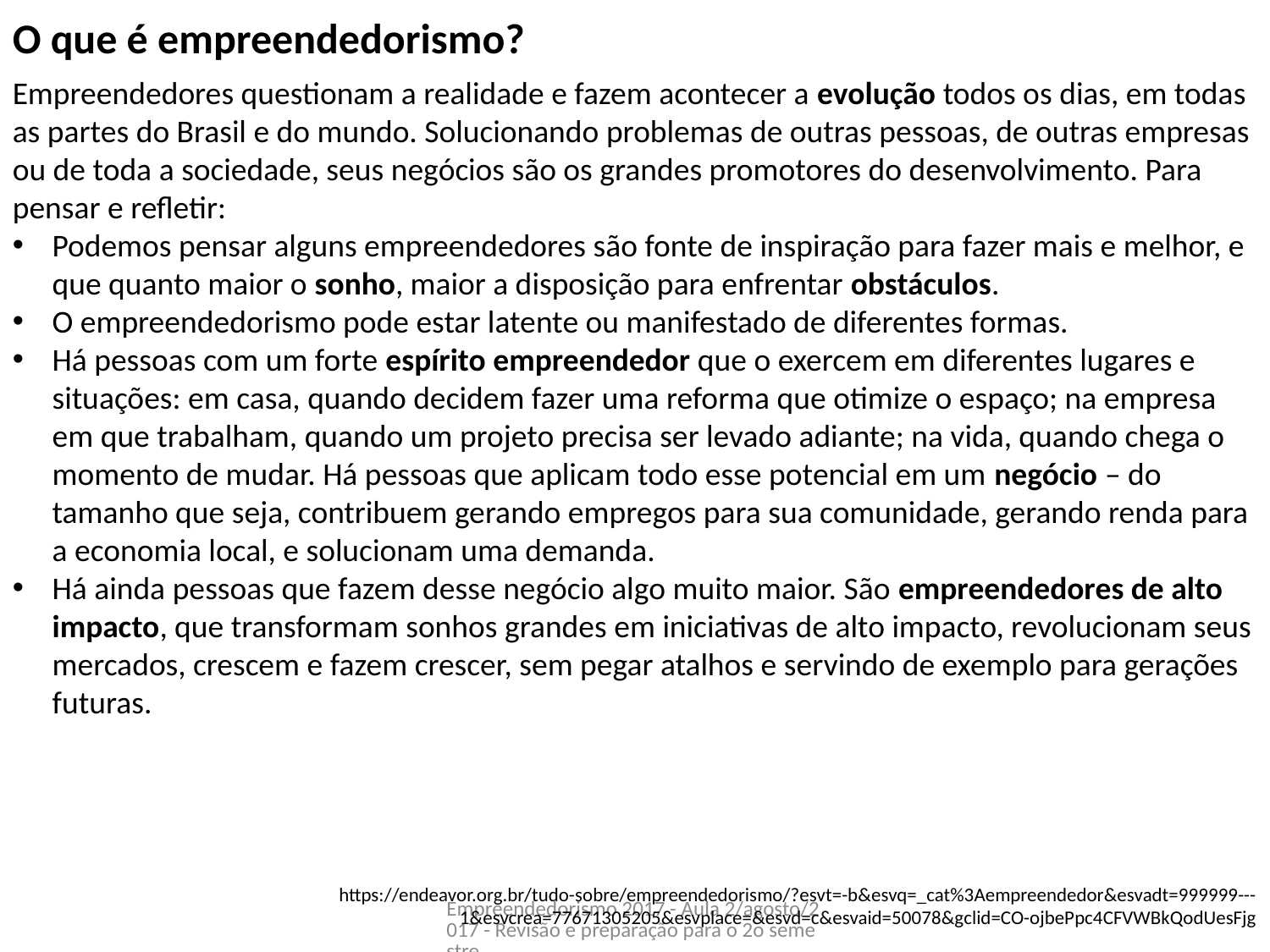

O que é empreendedorismo?
Empreendedores questionam a realidade e fazem acontecer a evolução todos os dias, em todas as partes do Brasil e do mundo. Solucionando problemas de outras pessoas, de outras empresas ou de toda a sociedade, seus negócios são os grandes promotores do desenvolvimento. Para pensar e refletir:
Podemos pensar alguns empreendedores são fonte de inspiração para fazer mais e melhor, e que quanto maior o sonho, maior a disposição para enfrentar obstáculos.
O empreendedorismo pode estar latente ou manifestado de diferentes formas.
Há pessoas com um forte espírito empreendedor que o exercem em diferentes lugares e situações: em casa, quando decidem fazer uma reforma que otimize o espaço; na empresa em que trabalham, quando um projeto precisa ser levado adiante; na vida, quando chega o momento de mudar. Há pessoas que aplicam todo esse potencial em um negócio – do tamanho que seja, contribuem gerando empregos para sua comunidade, gerando renda para a economia local, e solucionam uma demanda.
Há ainda pessoas que fazem desse negócio algo muito maior. São empreendedores de alto impacto, que transformam sonhos grandes em iniciativas de alto impacto, revolucionam seus mercados, crescem e fazem crescer, sem pegar atalhos e servindo de exemplo para gerações futuras.
https://endeavor.org.br/tudo-sobre/empreendedorismo/?esvt=-b&esvq=_cat%3Aempreendedor&esvadt=999999---1&esvcrea=77671305205&esvplace=&esvd=c&esvaid=50078&gclid=CO-ojbePpc4CFVWBkQodUesFjg
Empreendedorismo 2017 - Aula 2/agosto/2017 - Revisão e preparação para o 2o semestre